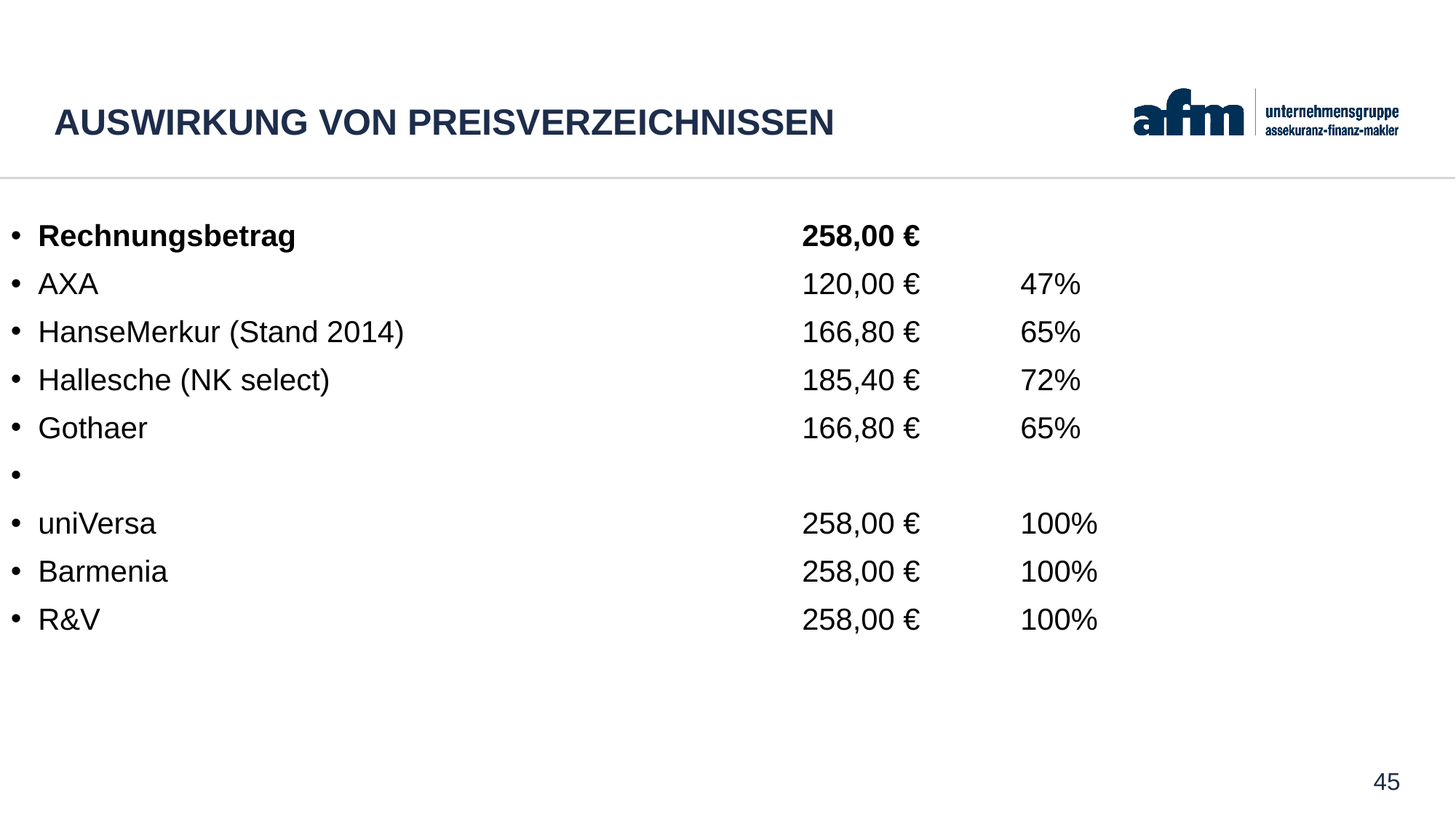

# Auswirkung von Preisverzeichnissen
Rechnungsbetrag					258,00 €
AXA  							120,00 € 	47%
HanseMerkur (Stand 2014) 				166,80 €	65%
Hallesche (NK select)					185,40 €	72%
Gothaer						166,80 € 	65%

uniVersa						258,00 €	100%
Barmenia						258,00 €	100%
R&V							258,00 €	100%
45